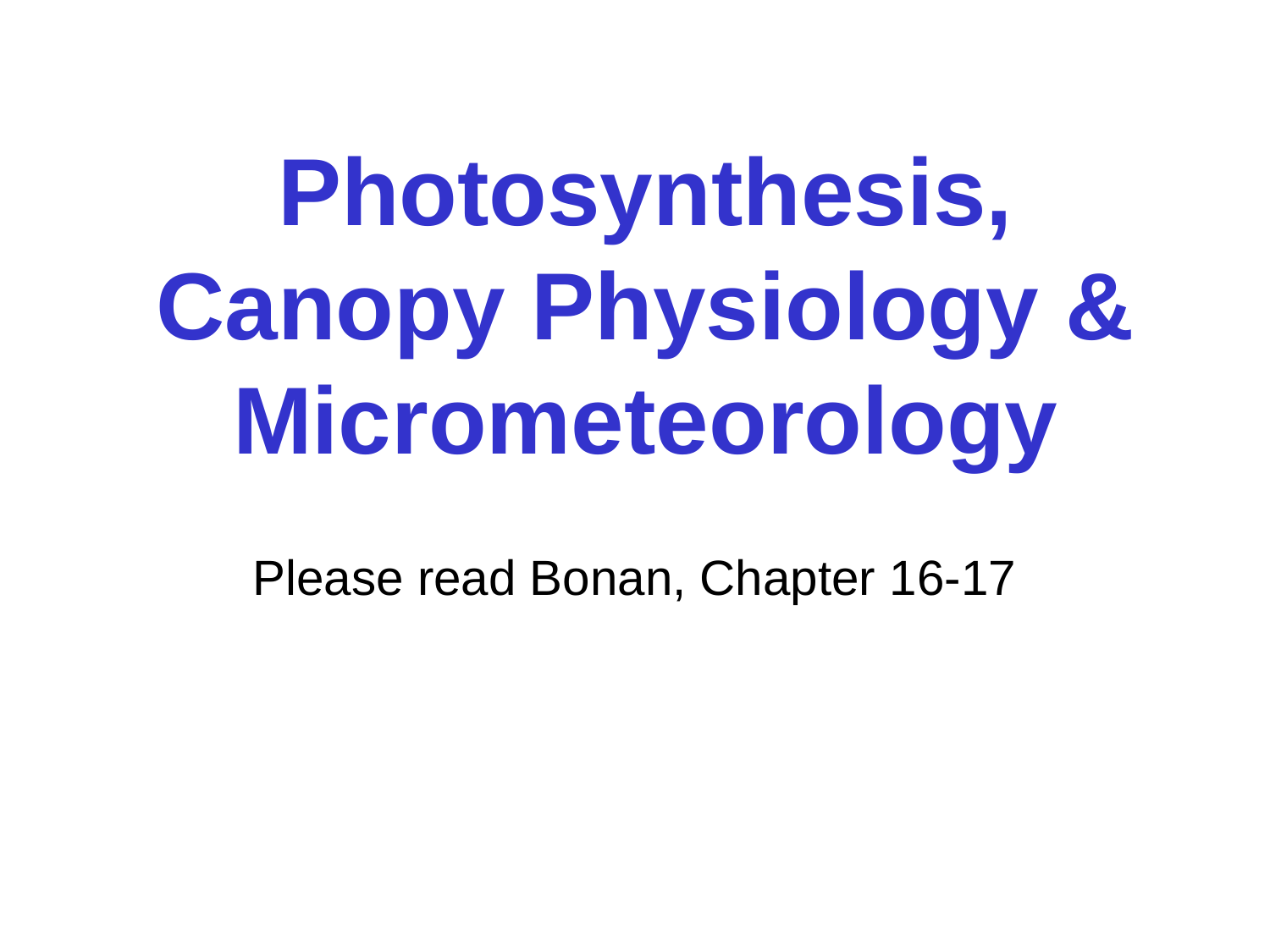

# Photosynthesis, Canopy Physiology & Micrometeorology
Please read Bonan, Chapter 16-17